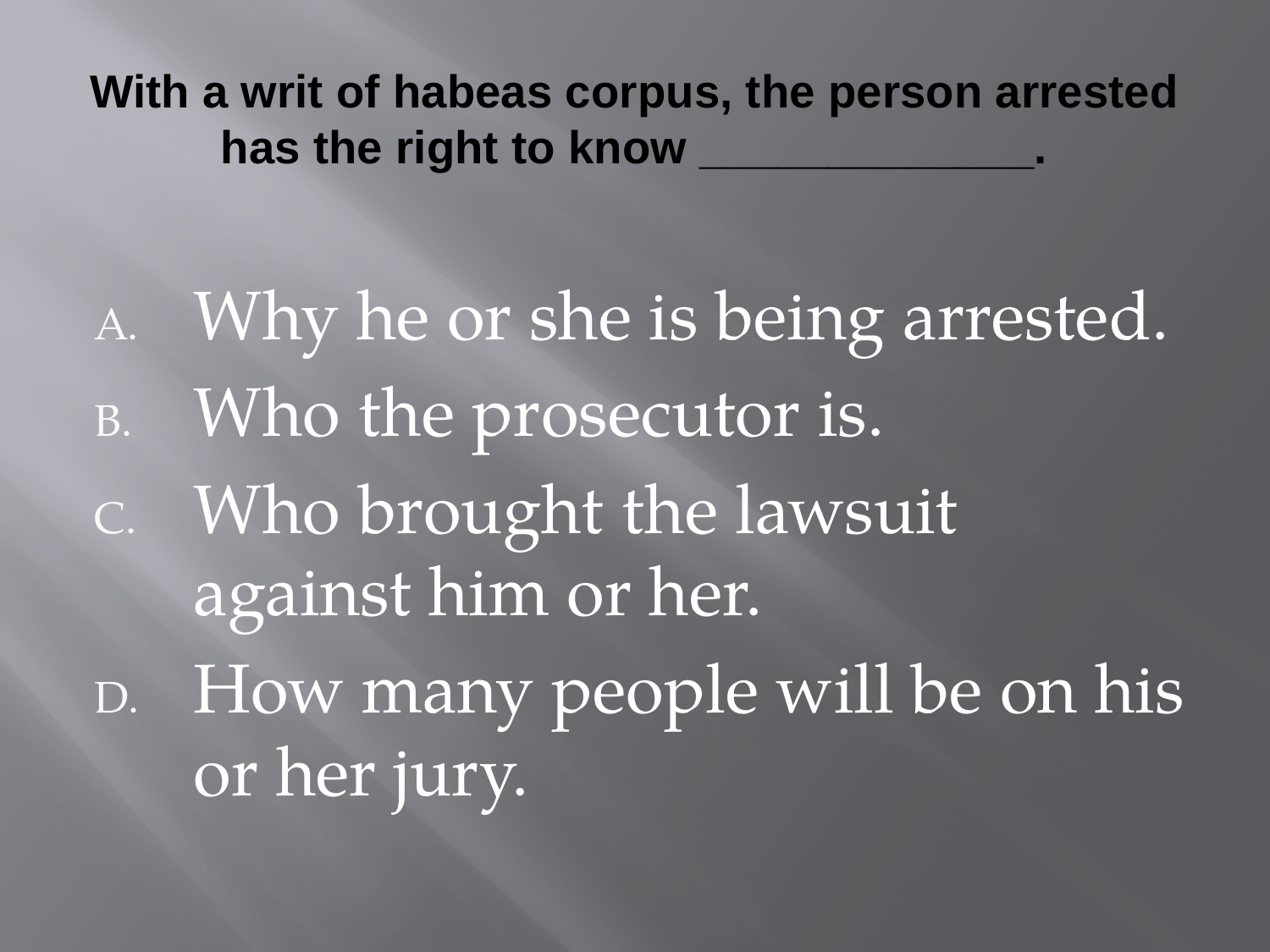

# With a writ of habeas corpus, the person arrested has the right to know _____________.
Why he or she is being arrested.
Who the prosecutor is.
Who brought the lawsuit against him or her.
How many people will be on his or her jury.